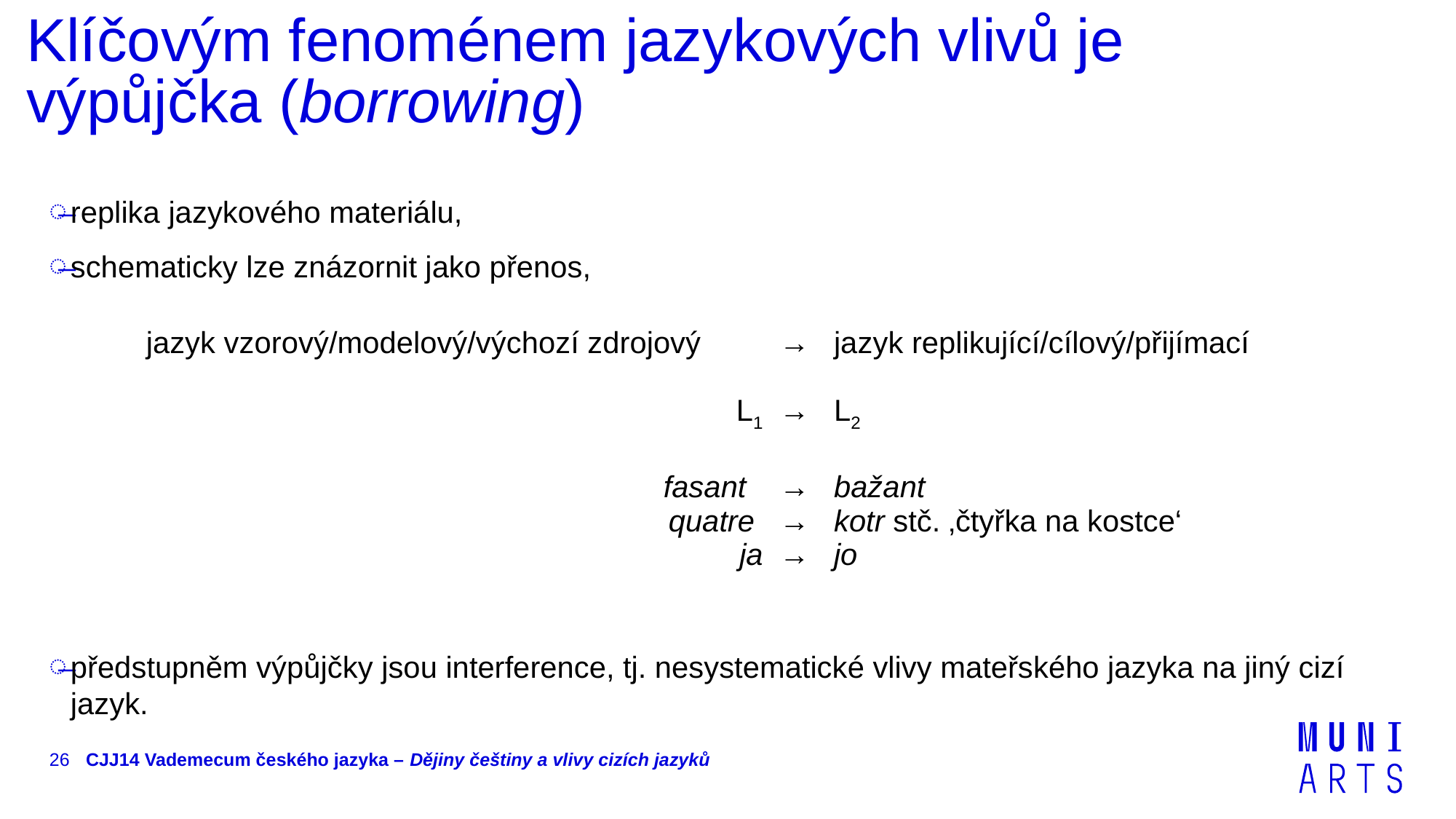

# Klíčovým fenoménem jazykových vlivů je výpůjčka (borrowing)
replika jazykového materiálu,
schematicky lze znázornit jako přenos,

předstupněm výpůjčky jsou interference, tj. nesystematické vlivy mateřského jazyka na jiný cizí jazyk.
| jazyk vzorový/modelový/výchozí zdrojový L1 | →   → | jazyk replikující/cílový/přijímací   L2 |
| --- | --- | --- |
| fasant quatre ja | → → → | bažant kotr stč. ‚čtyřka na kostce‘ jo |
26
CJJ14 Vademecum českého jazyka – Dějiny češtiny a vlivy cizích jazyků